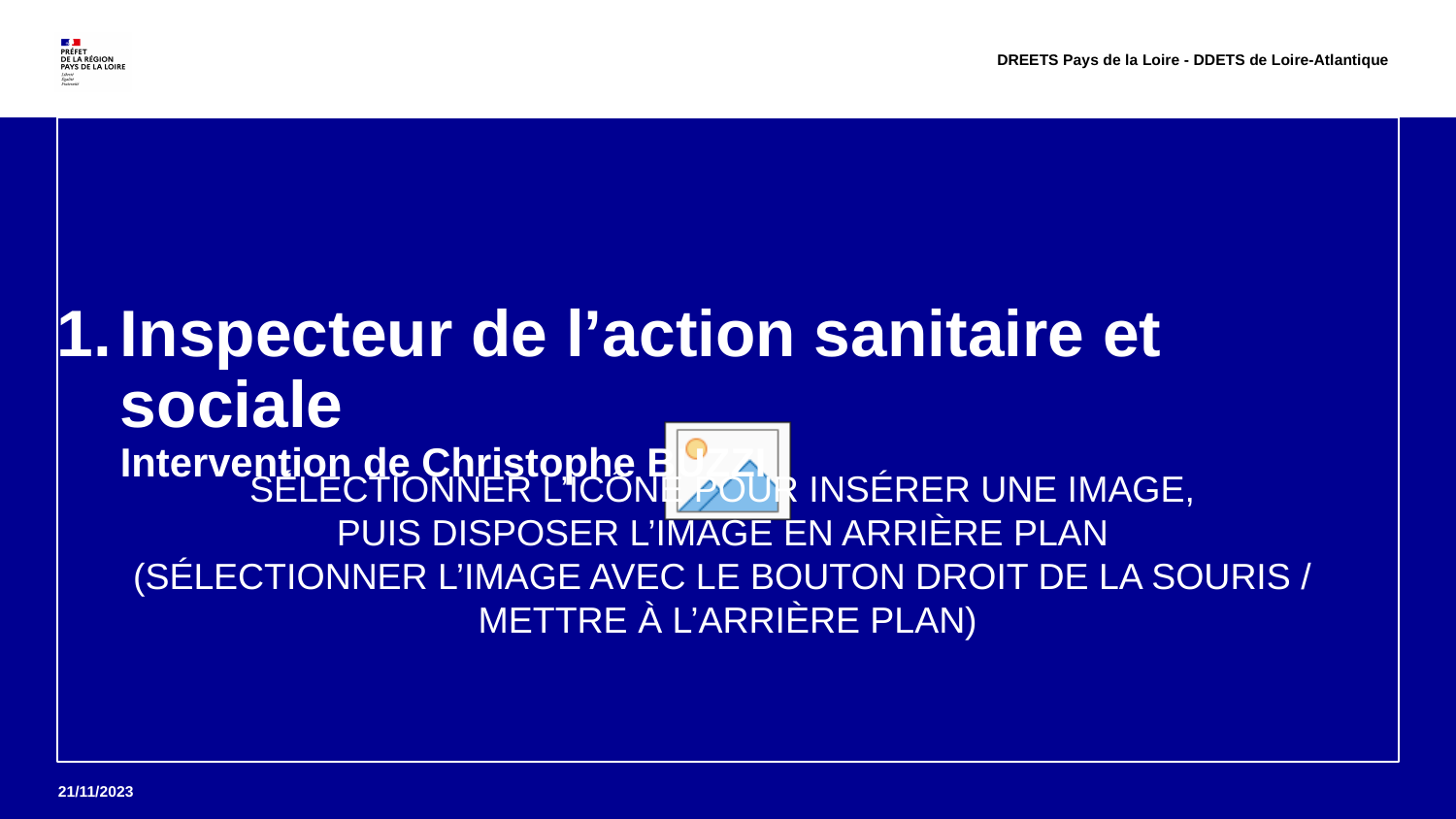

DREETS Pays de la Loire - DDETS de Loire-Atlantique

# Inspecteur de l’action sanitaire et sociale Intervention de Christophe BUZZI
22
21/11/2023